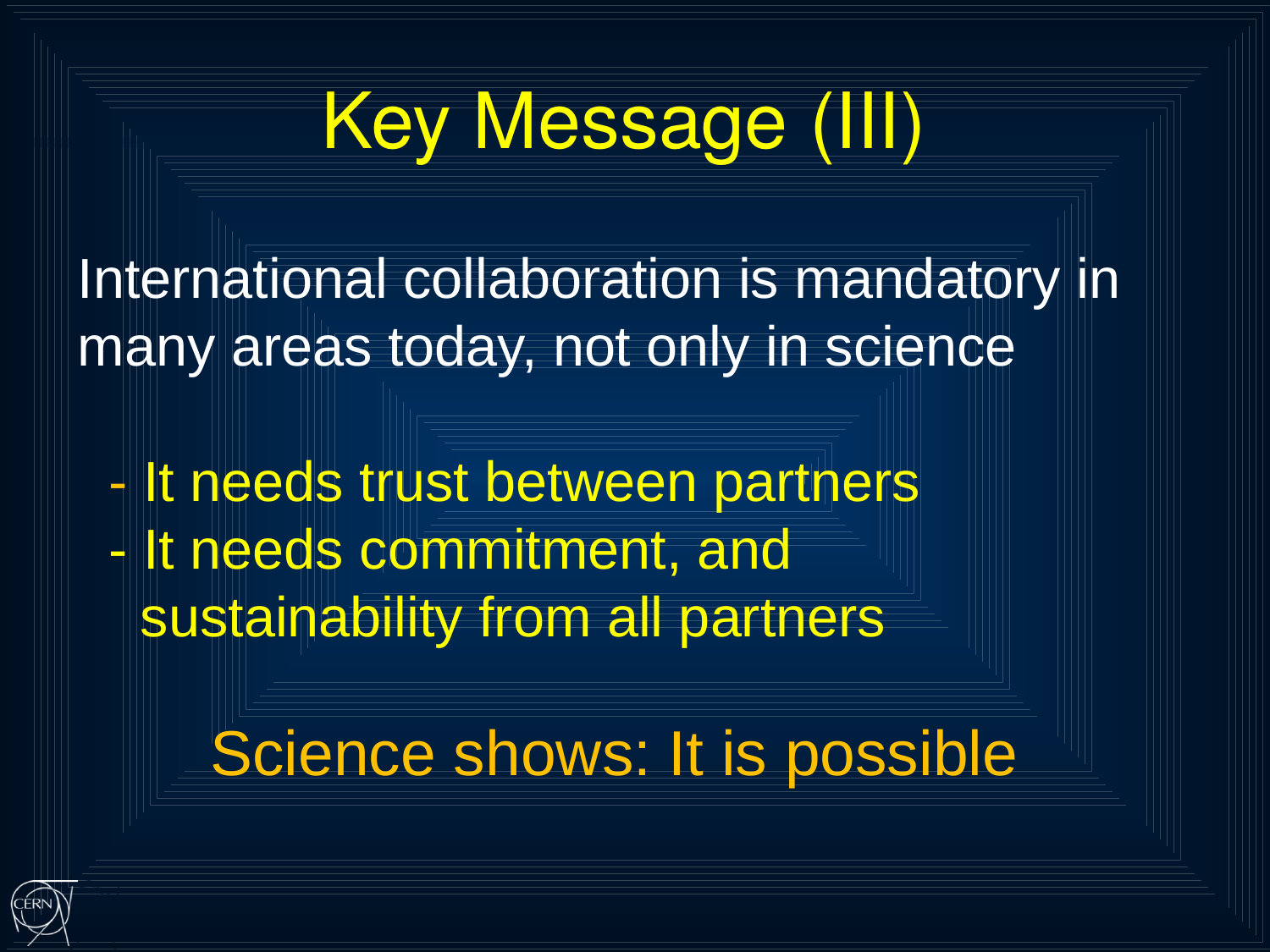

Key Message (III)
International collaboration is mandatory in many areas today, not only in science

  - It needs trust between partners
  - It needs commitment, and
    sustainability from all partners
Science shows: It is possible